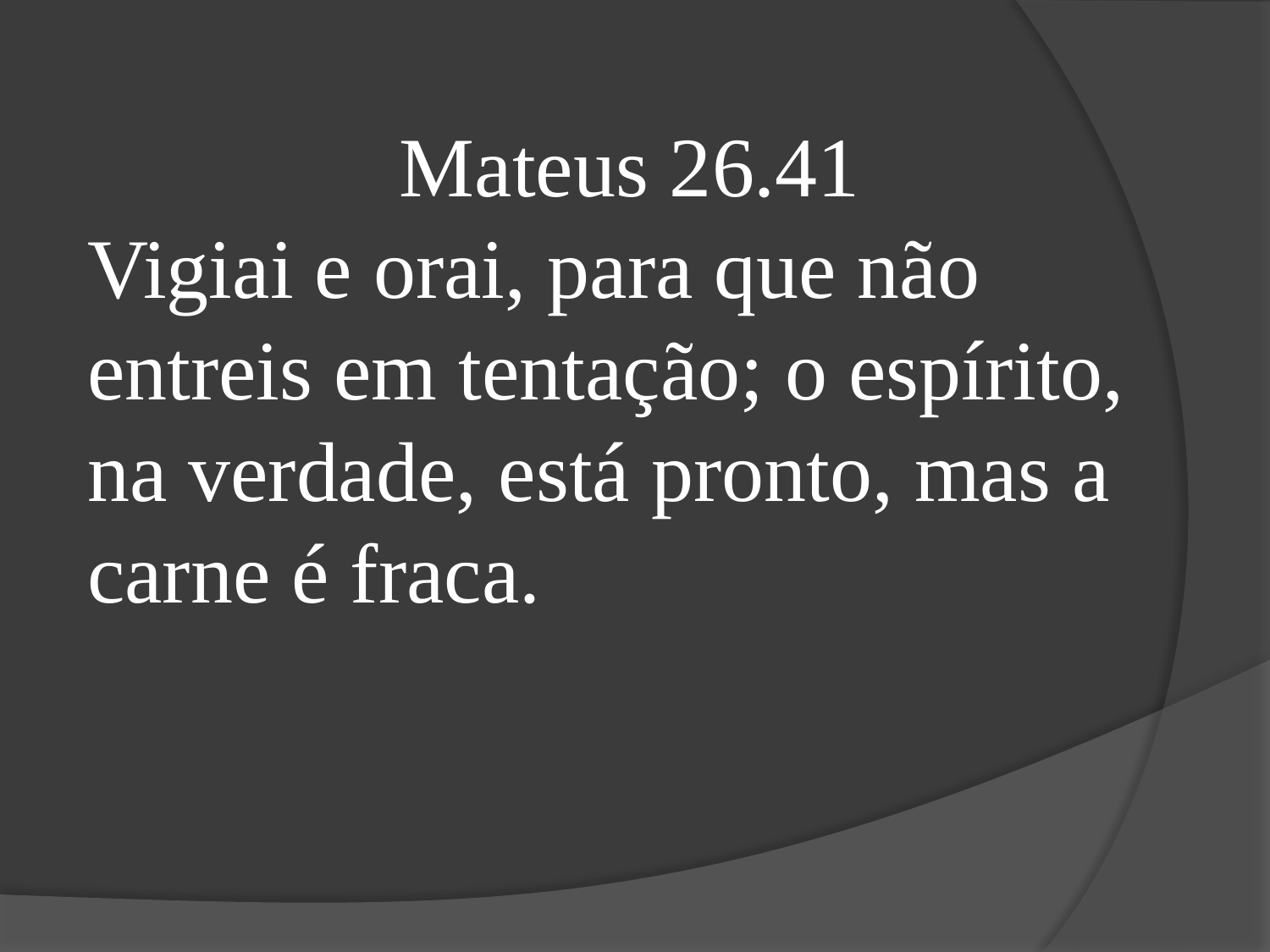

Mateus 26.41
Vigiai e orai, para que não entreis em tentação; o espírito, na verdade, está pronto, mas a carne é fraca.